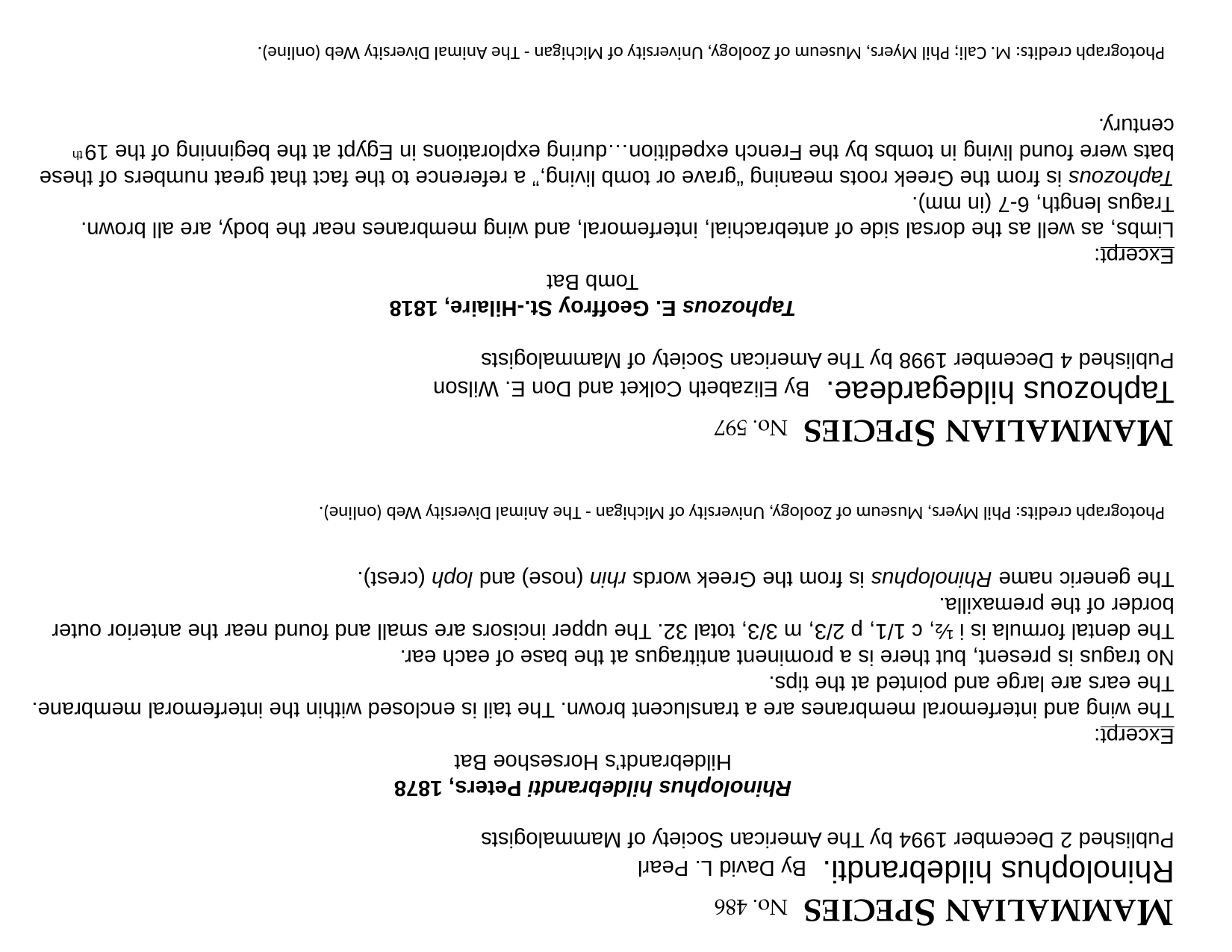

Photograph credits: M. Cali; Phil Myers, Museum of Zoology, University of Michigan - The Animal Diversity Web (online).
MAMMALIAN SPECIES  No. 597
Taphozous hildegardeae.  By Elizabeth Colket and Don E. Wilson
Published 4 December 1998 by The American Society of Mammalogists

Taphozous E. Geoffroy St.-Hilaire, 1818
Tomb Bat
Excerpt:
Limbs, as well as the dorsal side of antebrachial, interfemoral, and wing membranes near the body, are all brown.
Tragus length, 6-7 (in mm).
Taphozous is from the Greek roots meaning “grave or tomb living,” a reference to the fact that great numbers of these bats were found living in tombs by the French expedition…during explorations in Egypt at the beginning of the 19th century.

MAMMALIAN SPECIES  No. 486
Rhinolophus hildebrandti.  By David L. Pearl
Published 2 December 1994 by The American Society of Mammalogists

Rhinolophus hildebrandti Peters, 1878
Hildebrandt’s Horseshoe Bat
Excerpt:
The wing and interfemoral membranes are a translucent brown. The tail is enclosed within the interfemoral membrane.
The ears are large and pointed at the tips.
No tragus is present, but there is a prominent antitragus at the base of each ear.
The dental formula is i ½, c 1/1, p 2/3, m 3/3, total 32. The upper incisors are small and found near the anterior outer border of the premaxilla.
The generic name Rhinolophus is from the Greek words rhin (nose) and loph (crest).

Photograph credits: Phil Myers, Museum of Zoology, University of Michigan - The Animal Diversity Web (online).